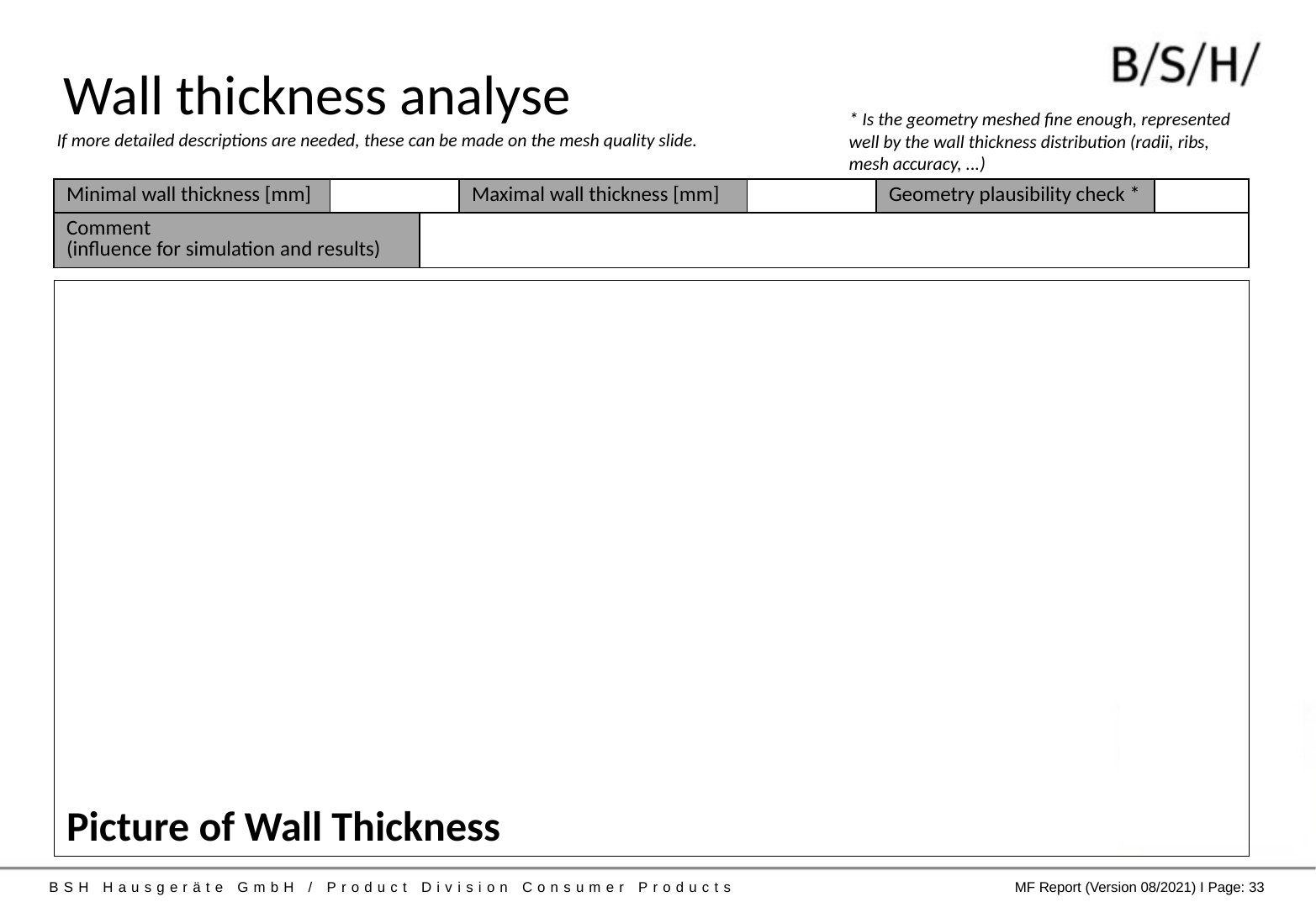

# Wall thickness analyse
* Is the geometry meshed fine enough, represented well by the wall thickness distribution (radii, ribs, mesh accuracy, ...)
If more detailed descriptions are needed, these can be made on the mesh quality slide.
| Minimal wall thickness [mm] |  |  | Maximal wall thickness [mm] |  | Geometry plausibility check \* |  |
| --- | --- | --- | --- | --- | --- | --- |
| Comment (influence for simulation and results) |  |  |  |  |  |  |
Picture of Wall Thickness
BSH Hausgeräte GmbH / Product Division Consumer Products
MF Report (Version 08/2021) I Page: 33